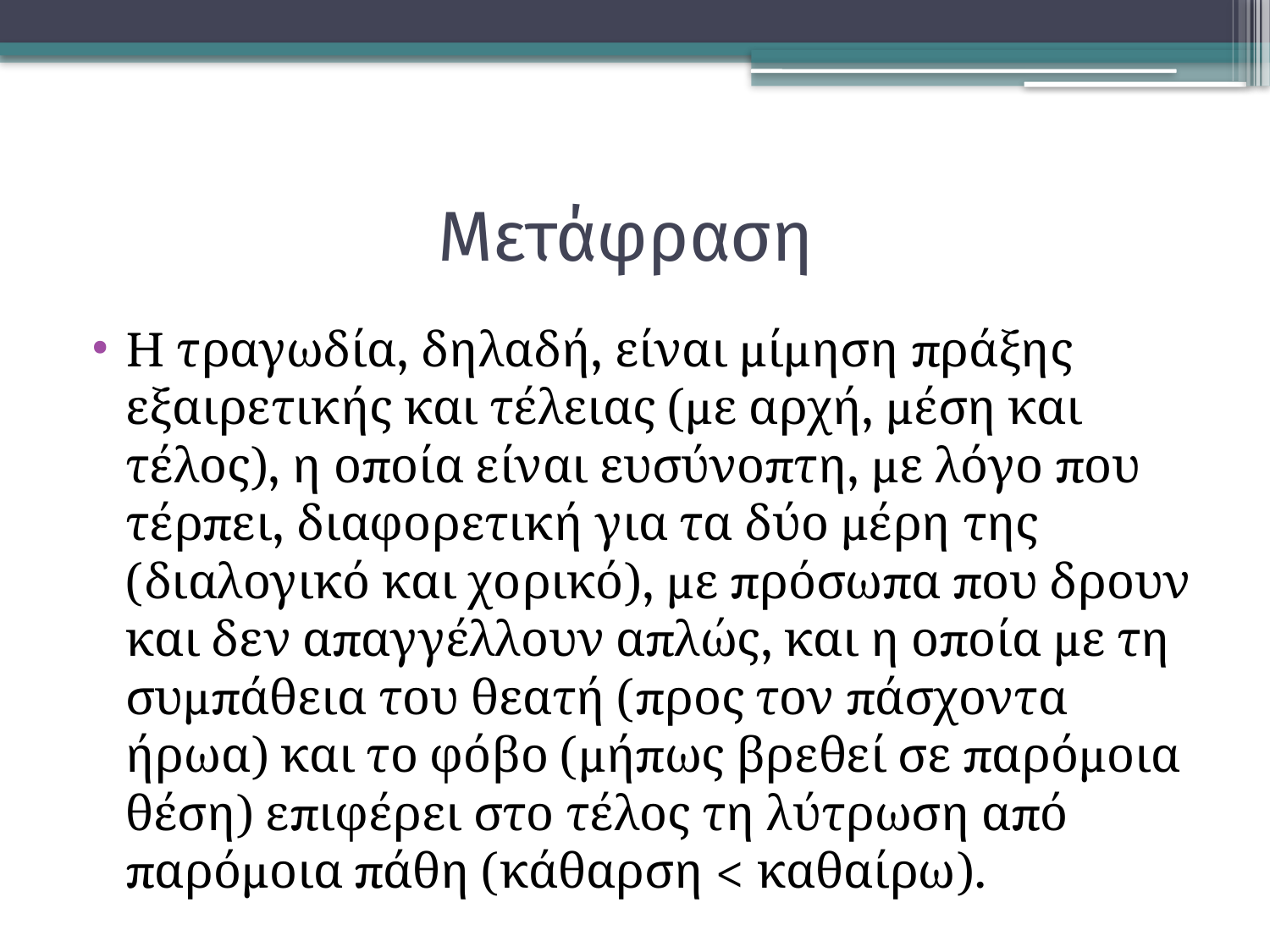

# Μετάφραση
Η τραγωδία, δηλαδή, είναι μίμηση πράξης εξαιρετικής και τέλειας (με αρχή, μέση και τέλος), η οποία είναι ευσύνοπτη, με λόγο που τέρπει, διαφορετική για τα δύο μέρη της (διαλογικό και χορικό), με πρόσωπα που δρουν και δεν απαγγέλλουν απλώς, και η οποία με τη συμπάθεια του θεατή (προς τον πάσχοντα ήρωα) και το φόβο (μήπως βρεθεί σε παρόμοια θέση) επιφέρει στο τέλος τη λύτρωση από παρόμοια πάθη (κάθαρση < καθαίρω).